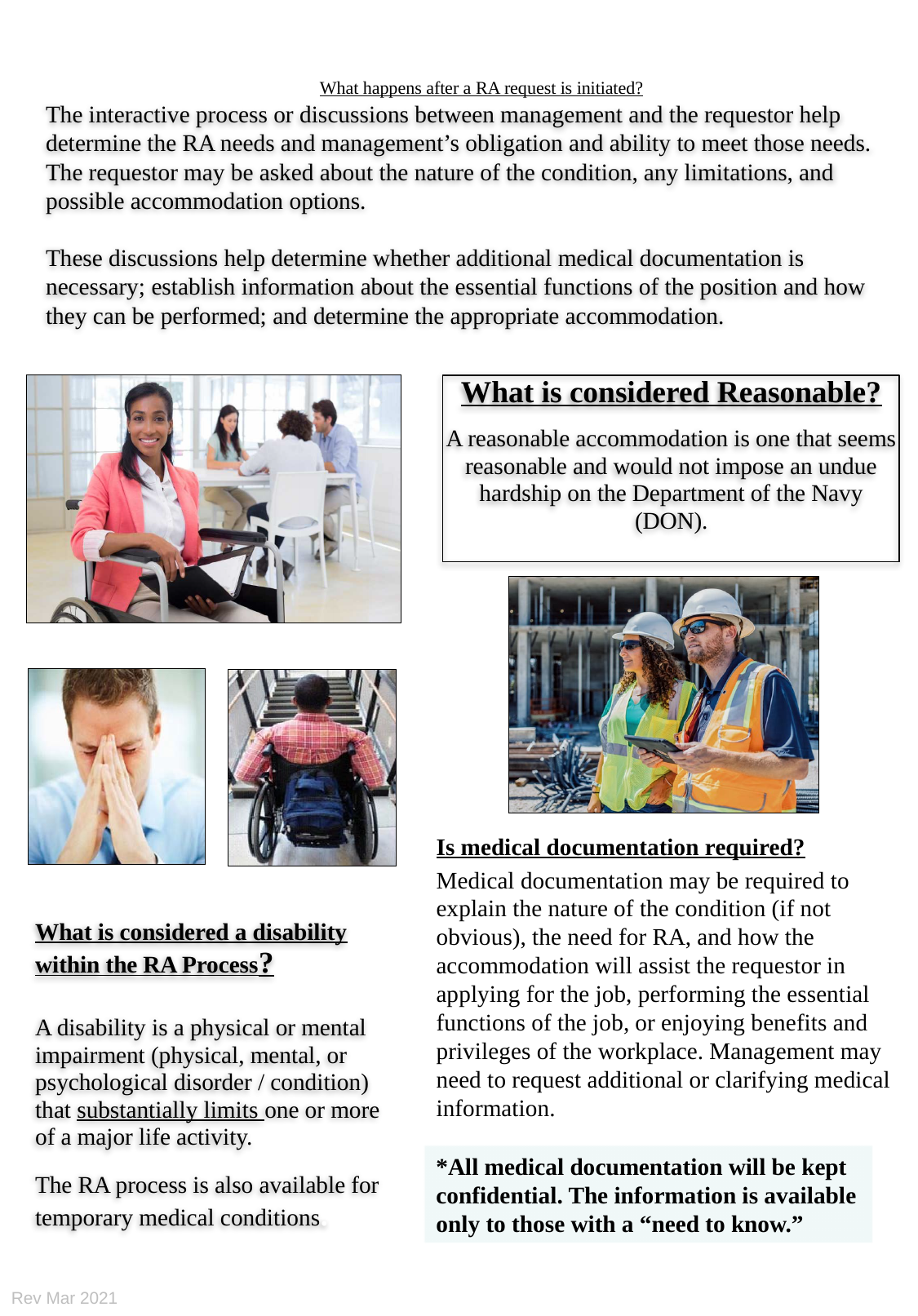

# What happens after a RA request is initiated?
The interactive process or discussions between management and the requestor help determine the RA needs and management’s obligation and ability to meet those needs. The requestor may be asked about the nature of the condition, any limitations, and possible accommodation options.

These discussions help determine whether additional medical documentation is necessary; establish information about the essential functions of the position and how they can be performed; and determine the appropriate accommodation.

What is considered Reasonable?

A reasonable accommodation is one that seems reasonable and would not impose an undue hardship on the Department of the Navy (DON).

Is medical documentation required?
Medical documentation may be required to explain the nature of the condition (if not obvious), the need for RA, and how the accommodation will assist the requestor in applying for the job, performing the essential functions of the job, or enjoying benefits and privileges of the workplace. Management may need to request additional or clarifying medical information.
What is considered a disability within the RA Process?

A disability is a physical or mental impairment (physical, mental, or psychological disorder / condition) that substantially limits one or more of a major life activity.

The RA process is also available for temporary medical conditions.
*All medical documentation will be kept confidential. The information is available only to those with a “need to know.”
Rev Mar 2021